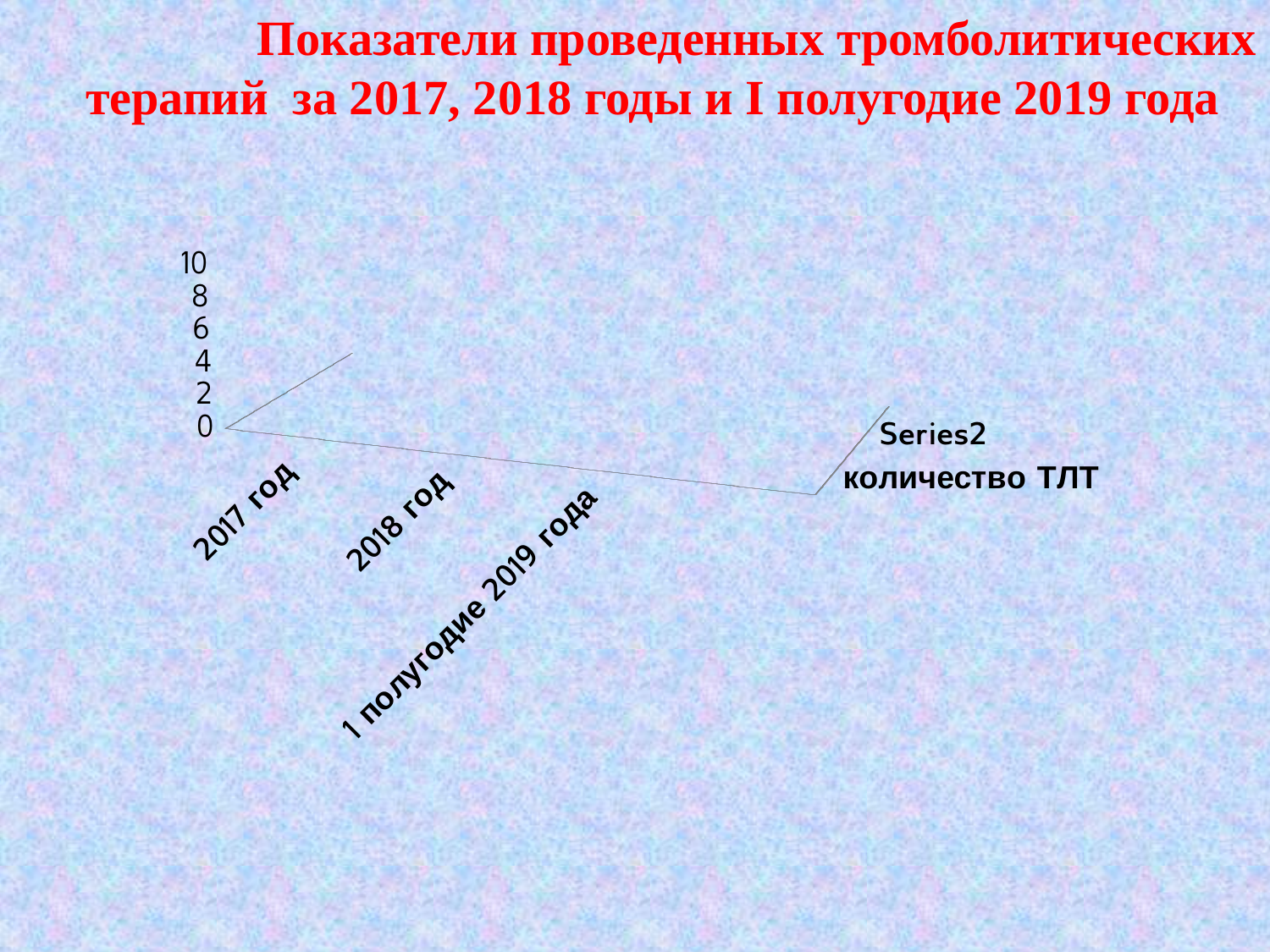

# Показатели проведенных тромболитических терапий  за 2017, 2018 годы и I полугодие 2019 года

[unsupported chart]

17